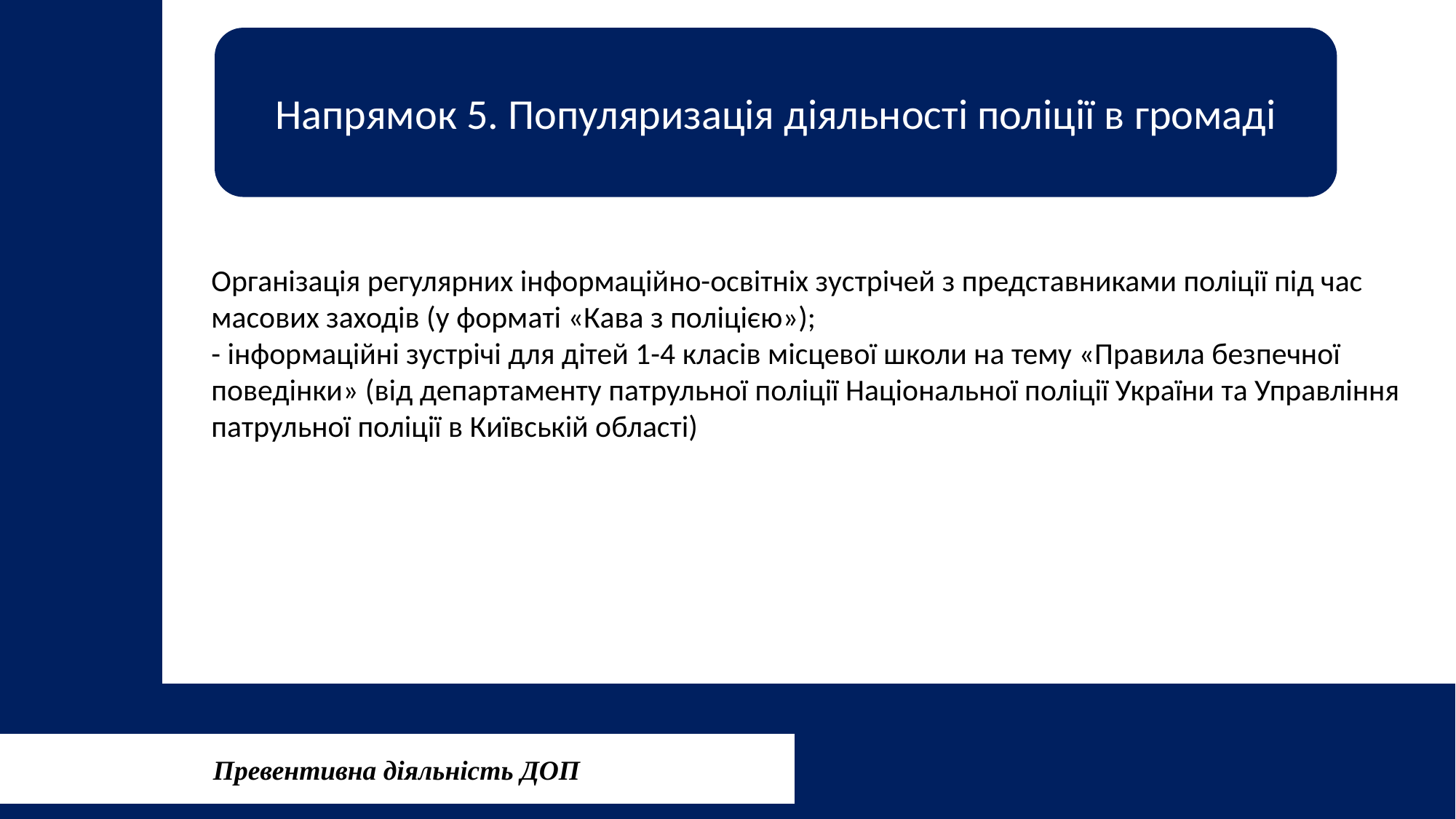

Напрямок 5. Популяризація діяльності поліції в громаді
Організація регулярних інформаційно-освітніх зустрічей з представниками поліції під час масових заходів (у форматі «Кава з поліцією»);
- інформаційні зустрічі для дітей 1-4 класів місцевої школи на тему «Правила безпечної поведінки» (від департаменту патрульної поліції Національної поліції України та Управління патрульної поліції в Київській області)

Превентивна діяльність ДОП